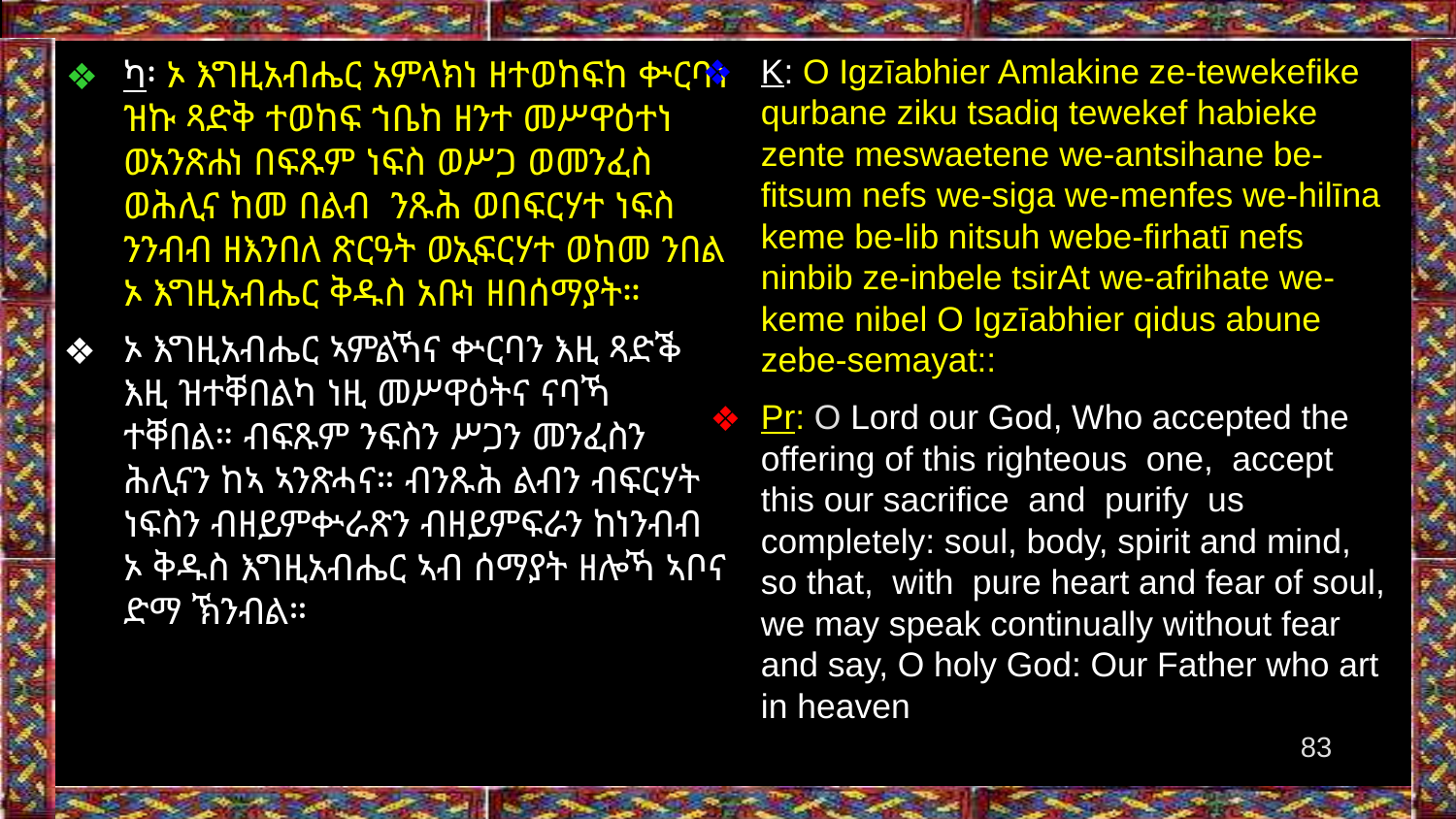

K: O Igzīabhier Amlakine ze-tewekefike qurbane ziku tsadiq tewekef habieke zente meswaetene we-antsihane be-fitsum nefs we-siga we-menfes we-hilīna keme be-lib nitsuh webe-firhatī nefs ninbib ze-inbele tsirAt we-afrihate we-keme nibel O Igzīabhier qidus abune zebe-semayat::
Pr: O Lord our God, Who accepted the offering of this righteous  one,  accept  this our sacrifice  and  purify  us  completely: soul, body, spirit and mind, so that,  with  pure heart and fear of soul, we may speak continually without fear and say, O holy God: Our Father who art in heaven

ካ፡ ኦ እግዚአብሔር አምላክነ ዘተወከፍከ ቍርባነ ዝኩ ጻድቅ ተወከፍ ኀቤከ ዘንተ መሥዋዕተነ  ወአንጽሐነ በፍጹም ነፍስ ወሥጋ ወመንፈስ ወሕሊና ከመ በልብ  ንጹሕ ወበፍርሃተ ነፍስ ንንብብ ዘእንበለ ጽርዓት ወኢፍርሃተ ወከመ ንበል ኦ እግዚአብሔር ቅዱስ አቡነ ዘበሰማያት።
ኦ እግዚአብሔር ኣምልኻና ቍርባን እዚ ጻድቕ እዚ ዝተቐበልካ ነዚ መሥዋዕትና ናባኻ ተቐበል። ብፍጹም ንፍስን ሥጋን መንፈስን ሕሊናን ከኣ ኣንጽሓና። ብንጹሕ ልብን ብፍርሃት ነፍስን ብዘይምቍራጽን ብዘይምፍራን ከነንብብ ኦ ቅዱስ እግዚአብሔር ኣብ ሰማያት ዘሎኻ ኣቦና ድማ ኽንብል።

83